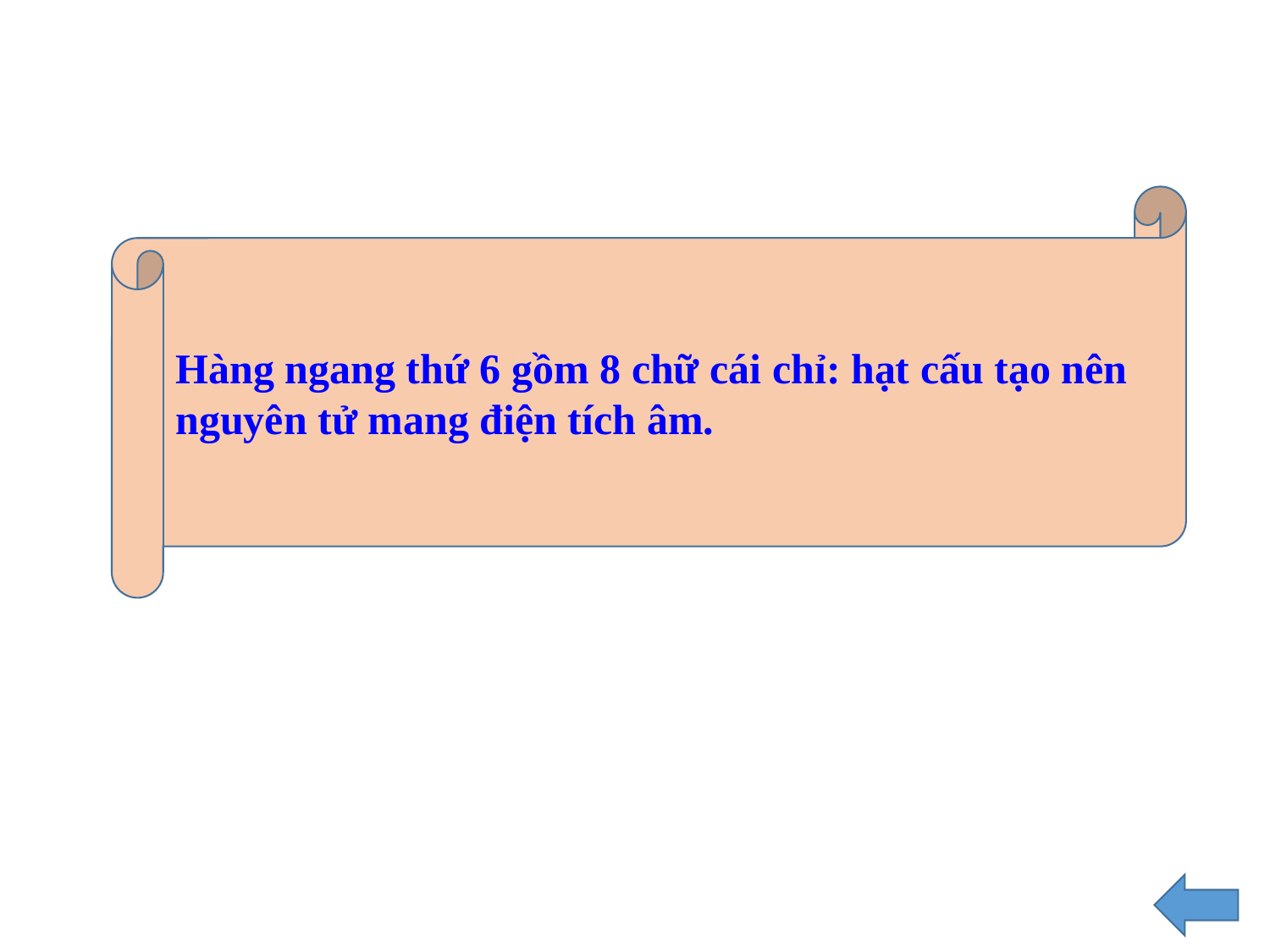

Hàng ngang thứ 6 gồm 8 chữ cái chỉ: hạt cấu tạo nên nguyên tử mang điện tích âm.